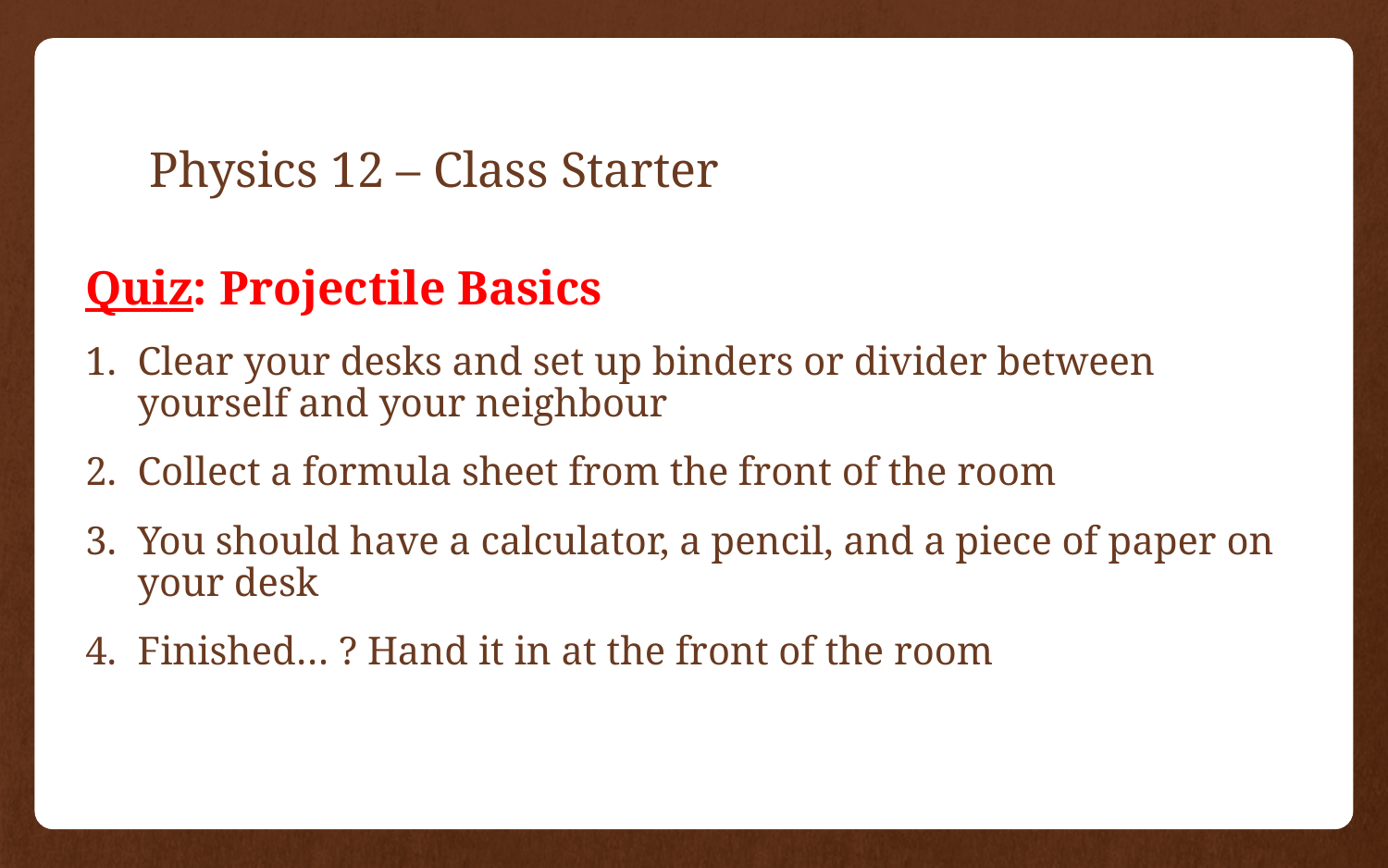

# Physics 12 – Class Starter
Quiz: Projectile Basics
Clear your desks and set up binders or divider between yourself and your neighbour
Collect a formula sheet from the front of the room
You should have a calculator, a pencil, and a piece of paper on your desk
Finished… ? Hand it in at the front of the room